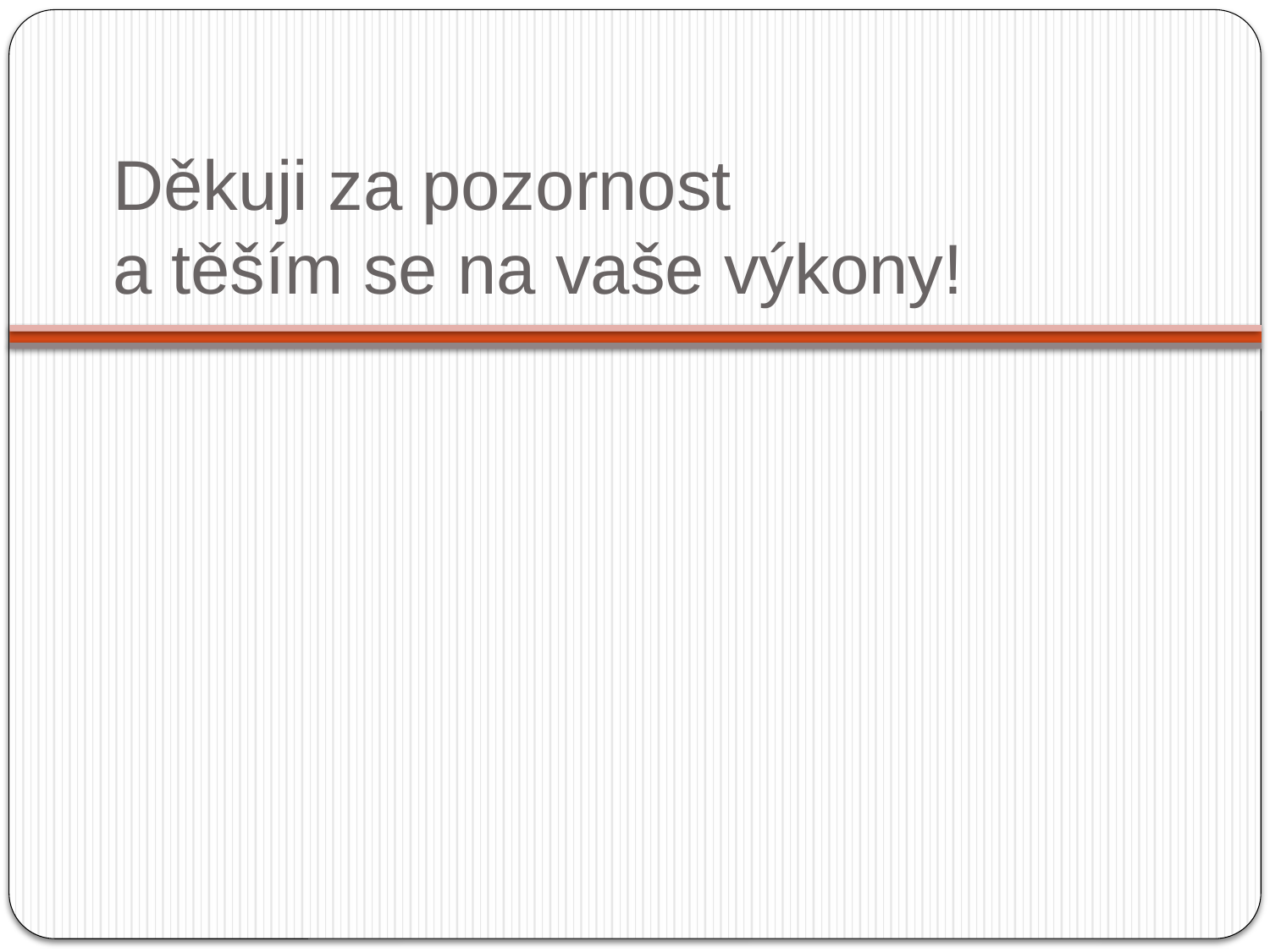

# Děkuji za pozornost a těším se na vaše výkony!